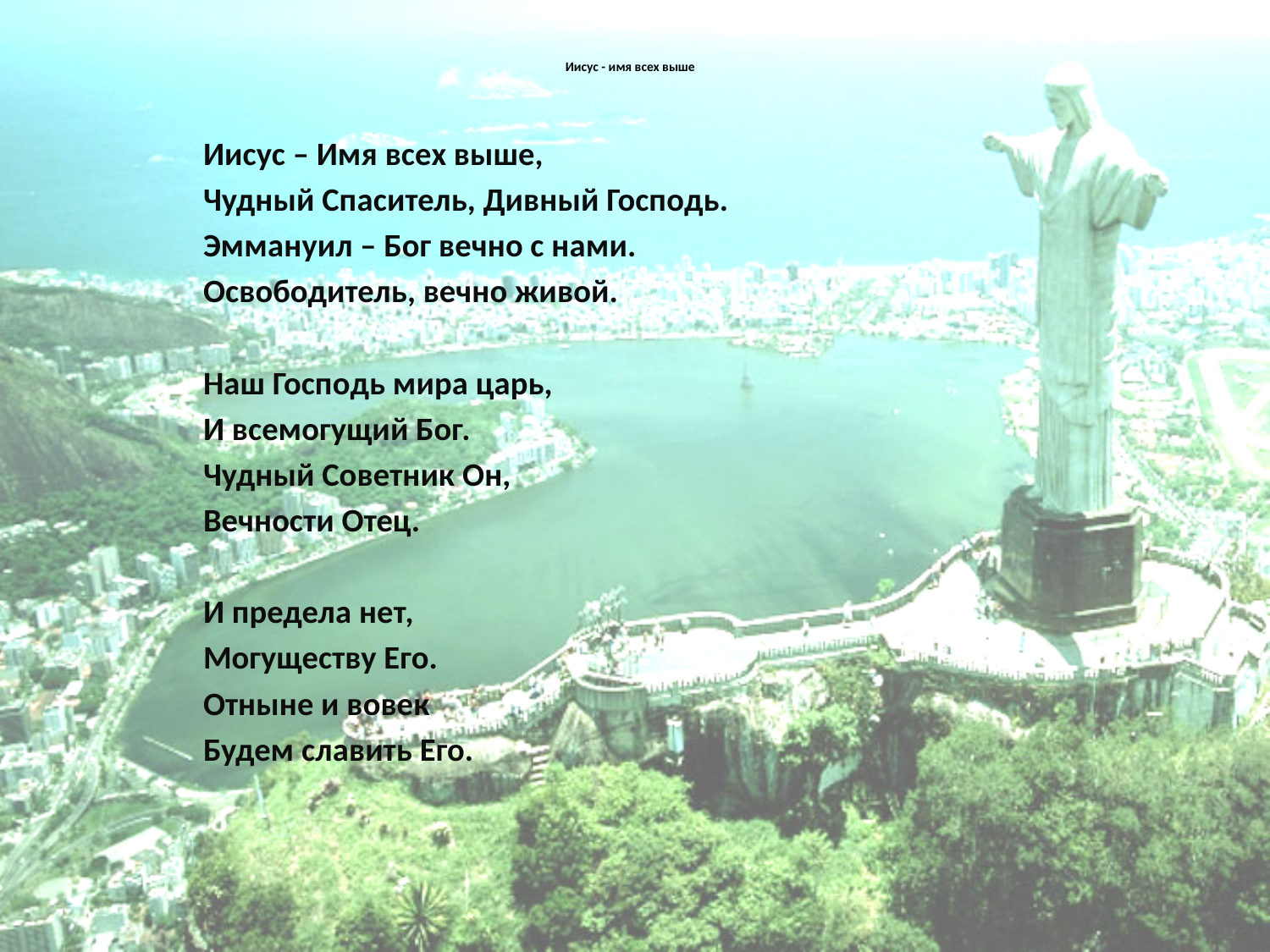

# Иисус - имя всех выше
Иисус – Имя всех выше,
Чудный Спаситель, Дивный Господь.
Эммануил – Бог вечно с нами.
Освободитель, вечно живой.

Наш Господь мира царь,
И всемогущий Бог.
Чудный Советник Он,
Вечности Отец.

И предела нет,
Могуществу Его.
Отныне и вовек
Будем славить Его.